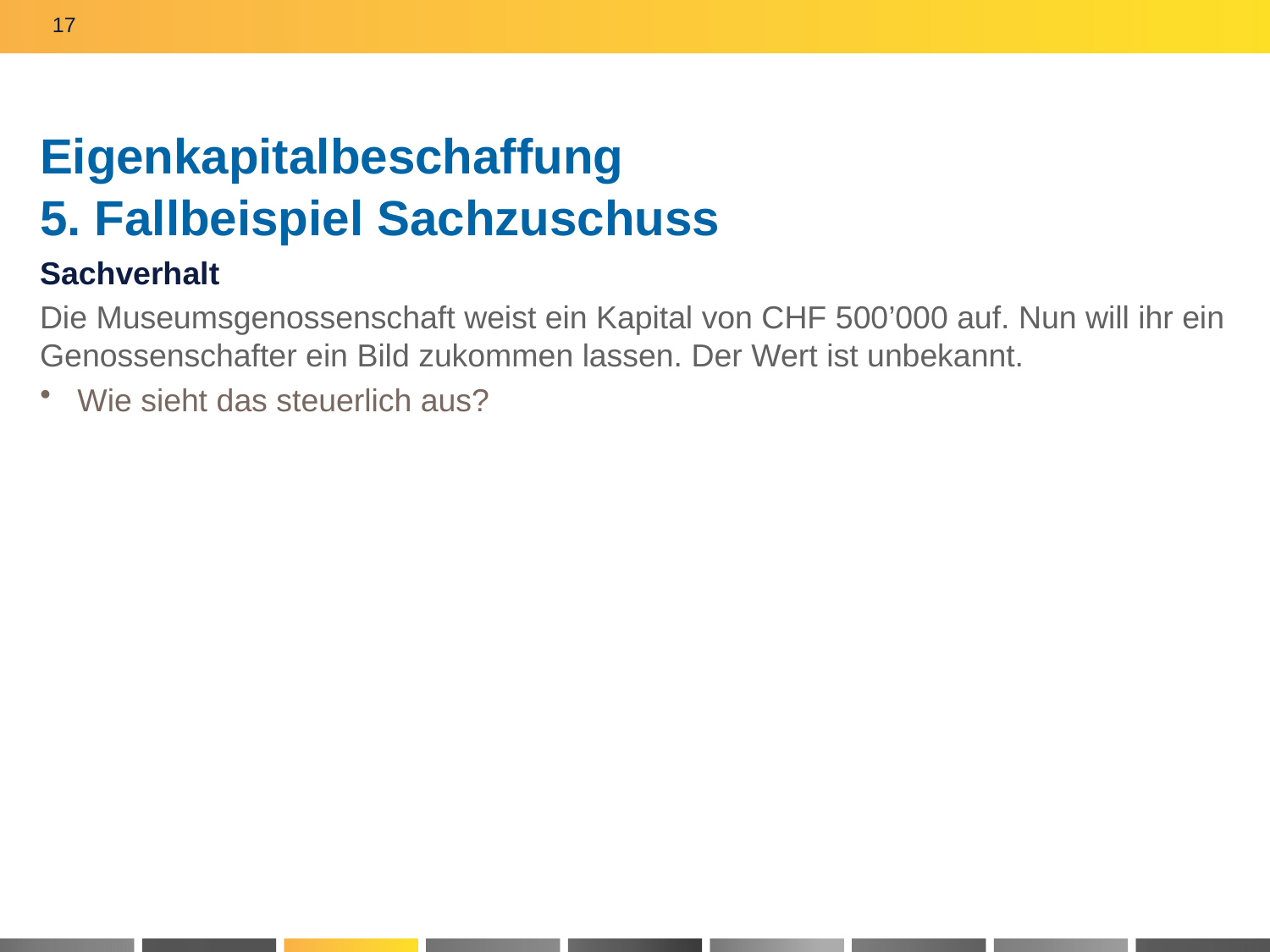

17
# Eigenkapitalbeschaffung 5. Fallbeispiel Sachzuschuss
Sachverhalt
Die Museumsgenossenschaft weist ein Kapital von CHF 500’000 auf. Nun will ihr ein Genossenschafter ein Bild zukommen lassen. Der Wert ist unbekannt.
Wie sieht das steuerlich aus?